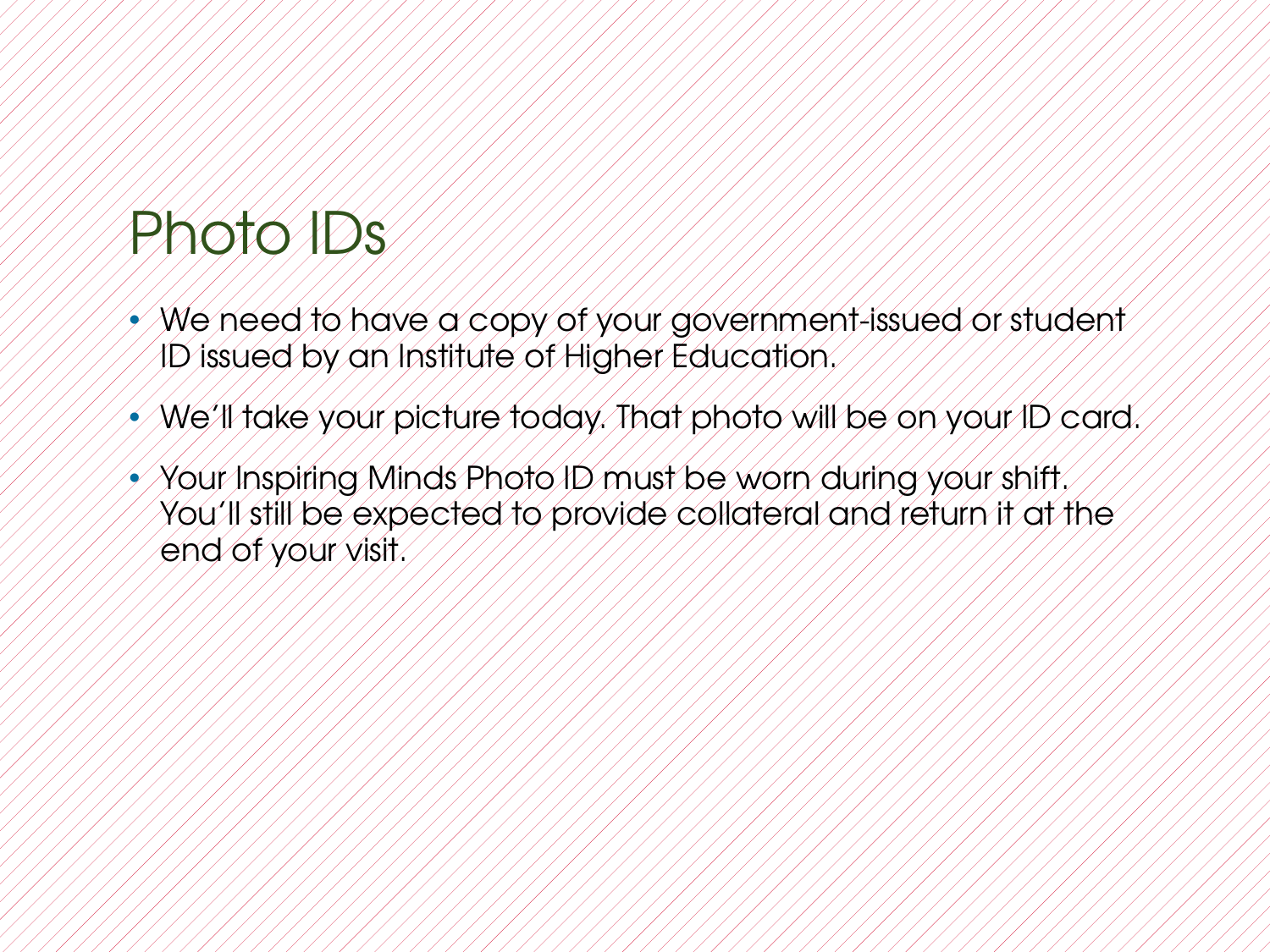

# Photo IDs
We need to have a copy of your government-issued or student ID issued by an Institute of Higher Education.
We’ll take your picture today. That photo will be on your ID card.
Your Inspiring Minds Photo ID must be worn during your shift.  You’ll still be expected to provide collateral and return it at the end of your visit.